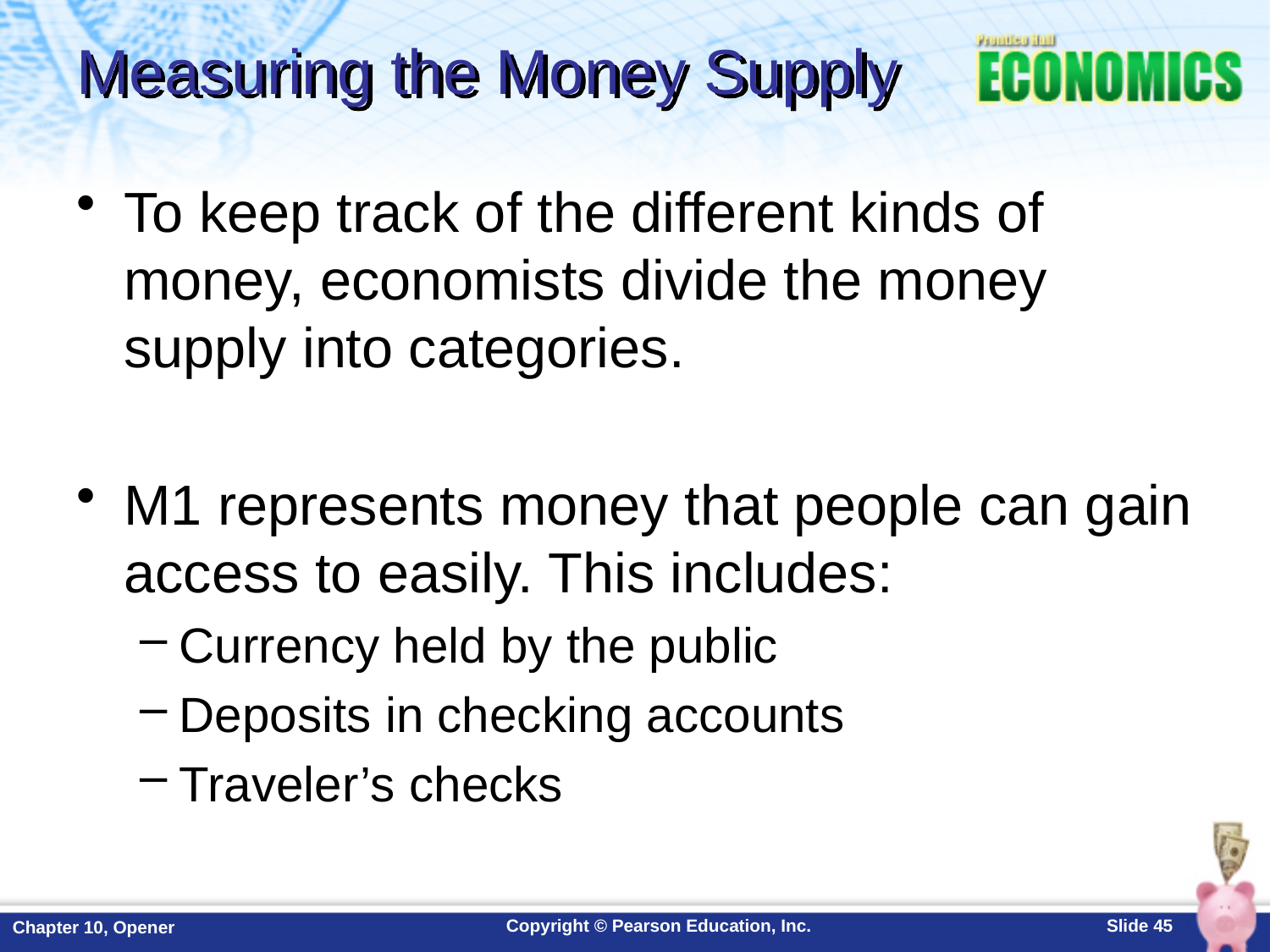

# Measuring the Money Supply
To keep track of the different kinds of money, economists divide the money supply into categories.

M1 represents money that people can gain access to easily. This includes:
Currency held by the public
Deposits in checking accounts
Traveler’s checks